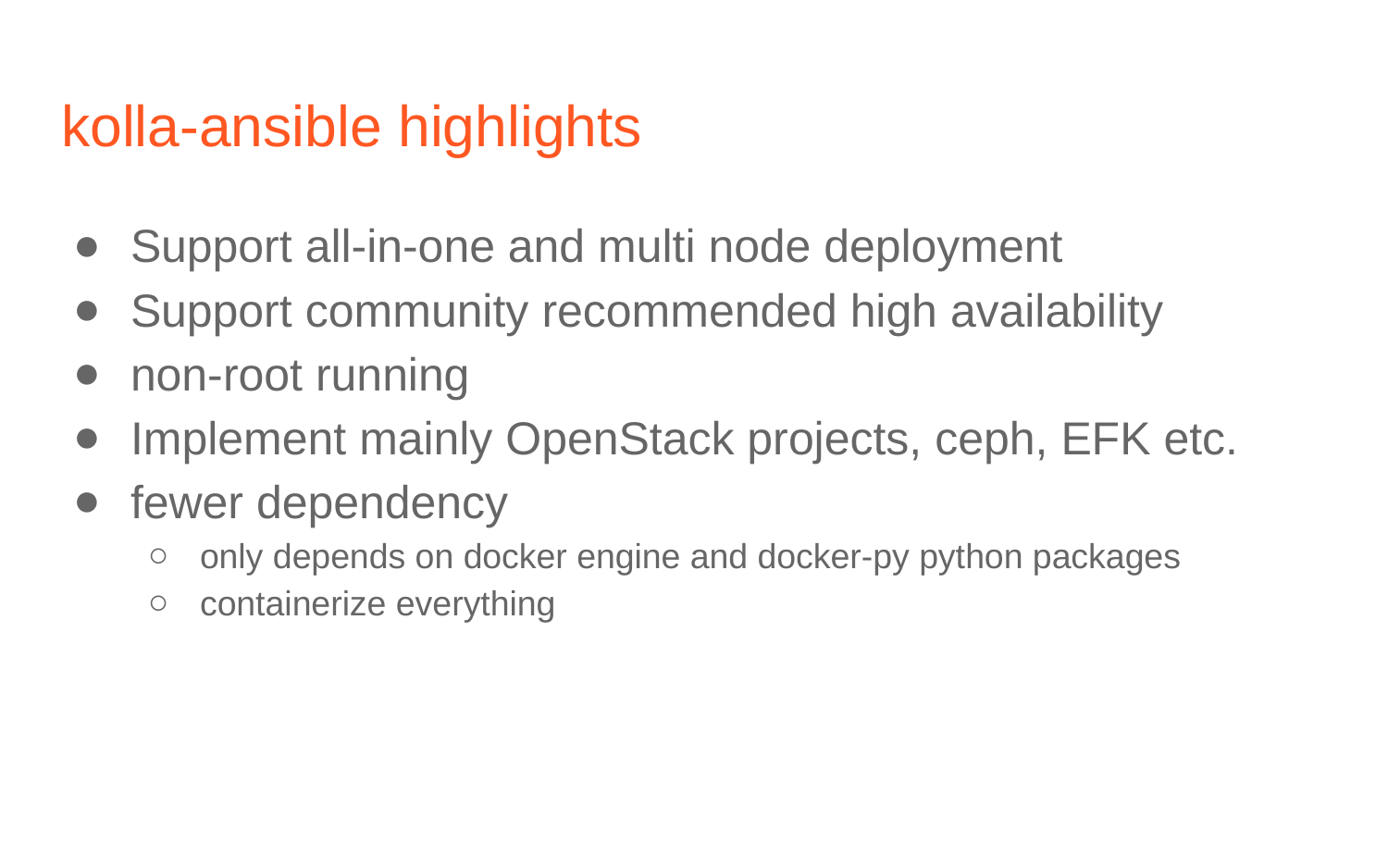

# kolla-ansible highlights
Support all-in-one and multi node deployment
Support community recommended high availability
non-root running
Implement mainly OpenStack projects, ceph, EFK etc.
fewer dependency
only depends on docker engine and docker-py python packages
containerize everything